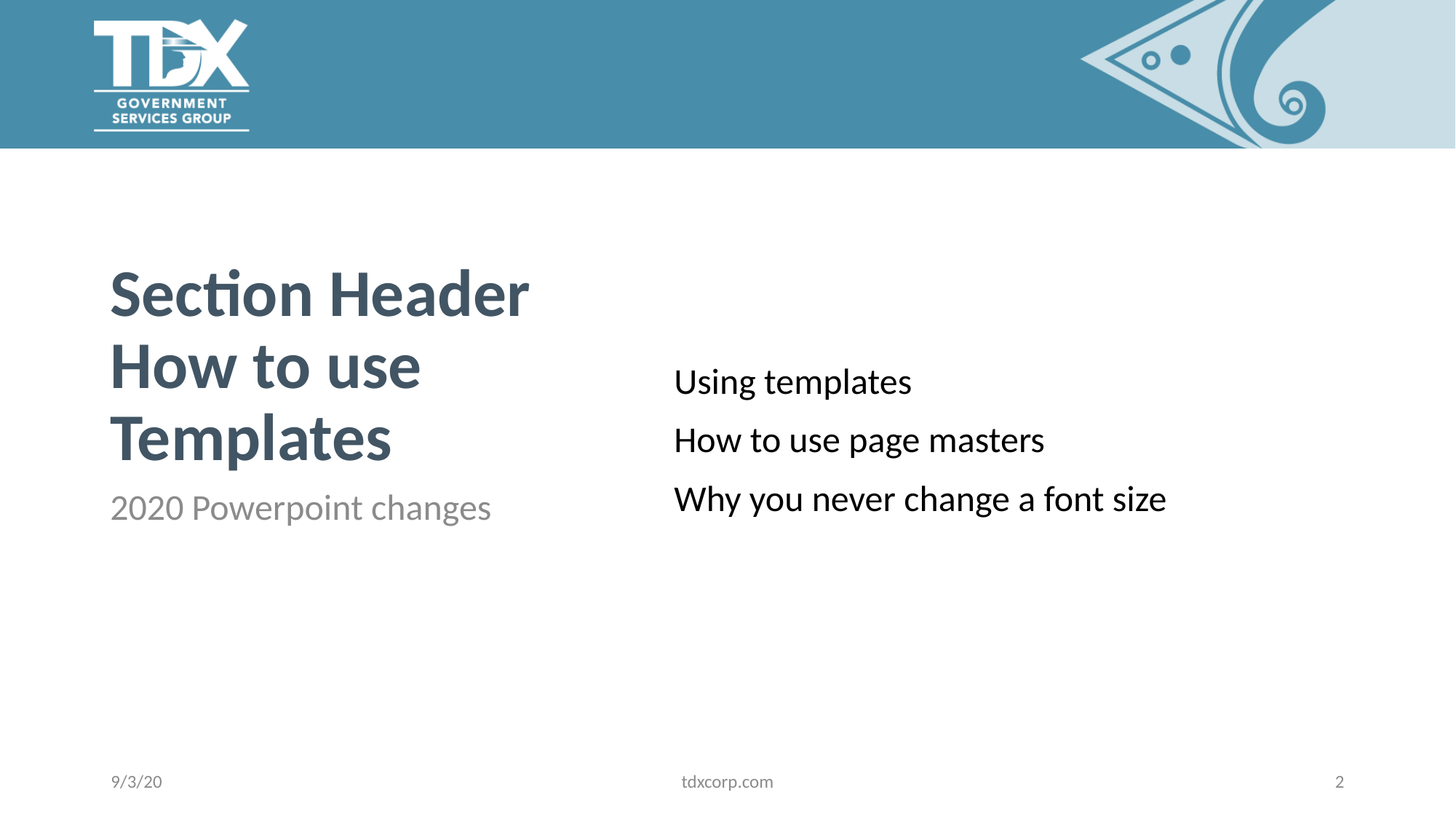

# Section Header How to use Templates
Using templates
How to use page masters
Why you never change a font size
2020 Powerpoint changes
9/3/20
tdxcorp.com
2